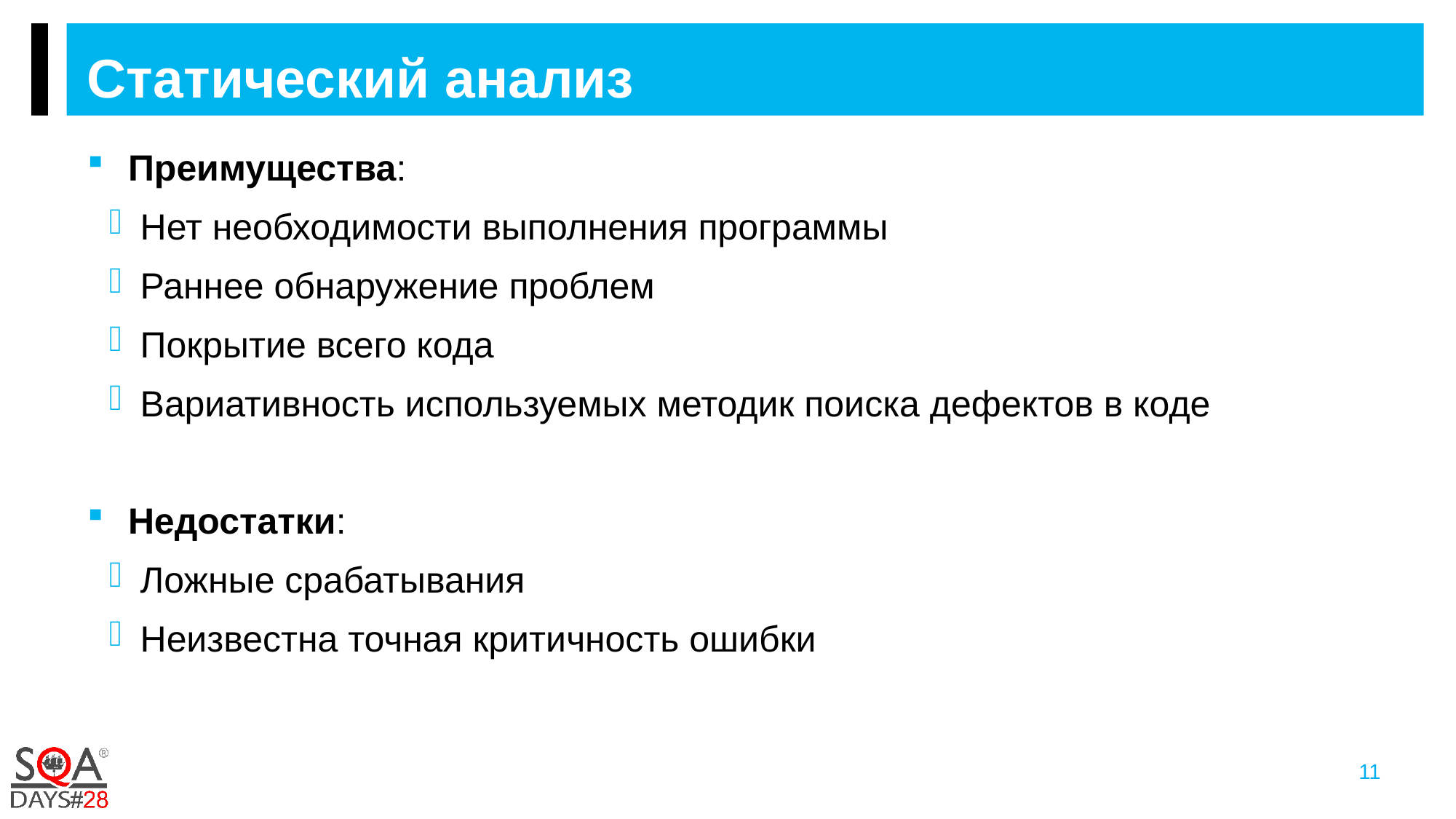

Статический анализ

Преимущества:
Нет необходимости выполнения программы
Раннее обнаружение проблем
Покрытие всего кода
Вариативность используемых методик поиска дефектов в коде

Недостатки:
Ложные срабатывания
Неизвестна точная критичность ошибки

11